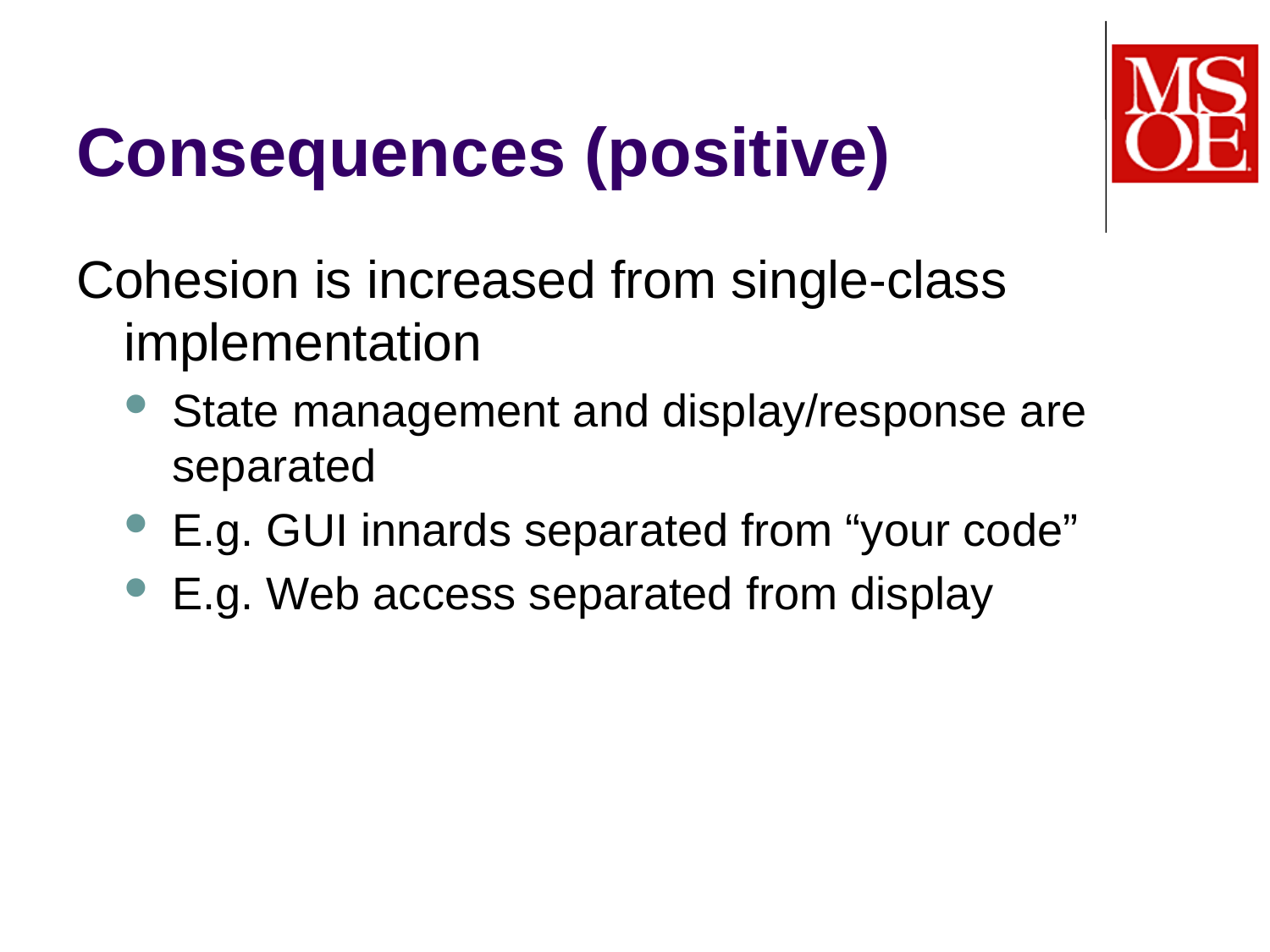

# Consequences (positive)
Cohesion is increased from single-class implementation
State management and display/response are separated
E.g. GUI innards separated from “your code”
E.g. Web access separated from display